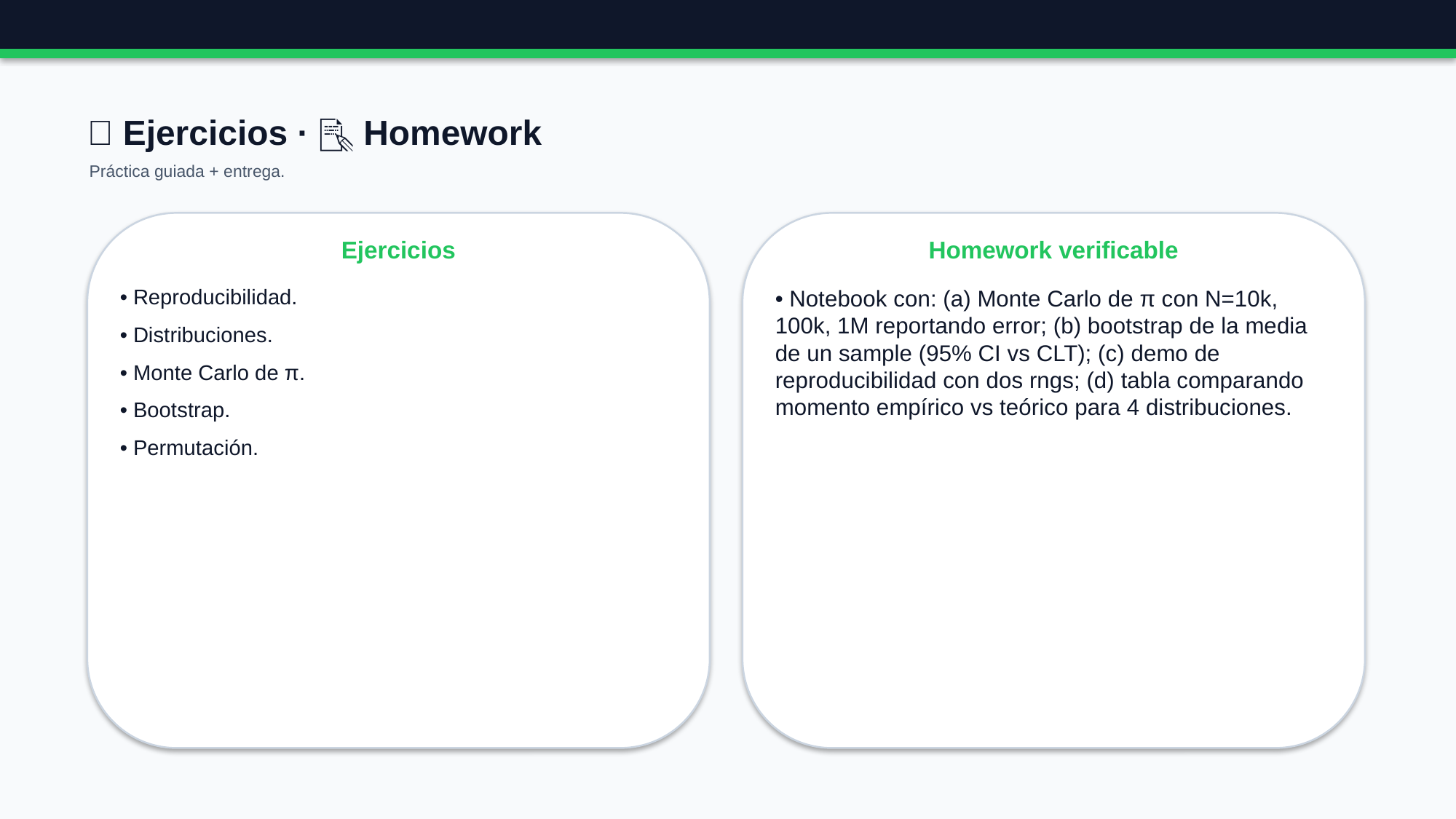

🧪 Ejercicios · 📝 Homework
Práctica guiada + entrega.

Ejercicios
Homework verificable
• Reproducibilidad.
• Distribuciones.
• Monte Carlo de π.
• Bootstrap.
• Permutación.
• Notebook con: (a) Monte Carlo de π con N=10k, 100k, 1M reportando error; (b) bootstrap de la media de un sample (95% CI vs CLT); (c) demo de reproducibilidad con dos rngs; (d) tabla comparando momento empírico vs teórico para 4 distribuciones.